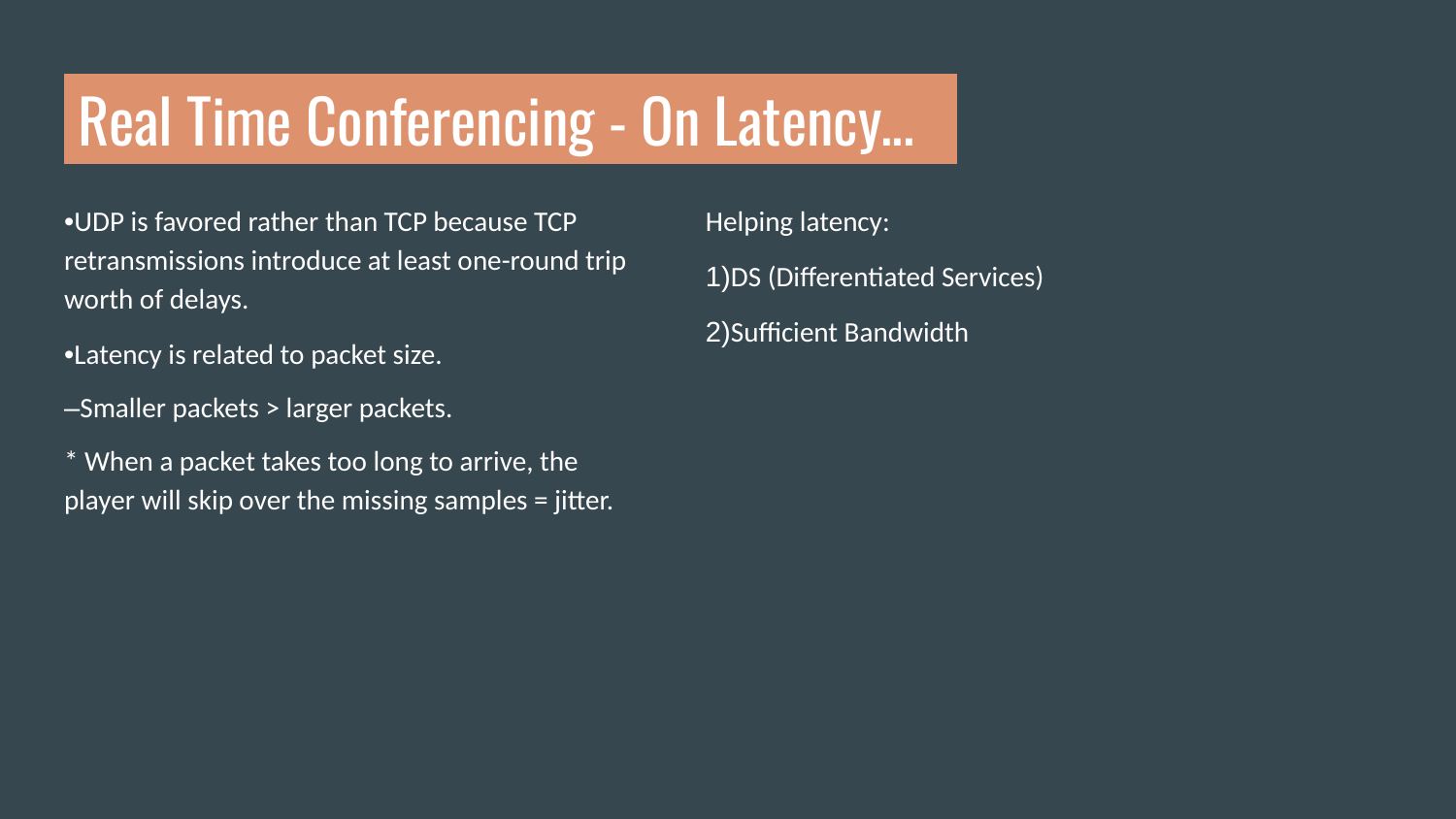

# Real Time Conferencing - On Latency...
•UDP is favored rather than TCP because TCP retransmissions introduce at least one-round trip worth of delays.
•Latency is related to packet size.
–Smaller packets > larger packets.
* When a packet takes too long to arrive, the player will skip over the missing samples = jitter.

Helping latency:
1)DS (Differentiated Services)
2)Sufficient Bandwidth